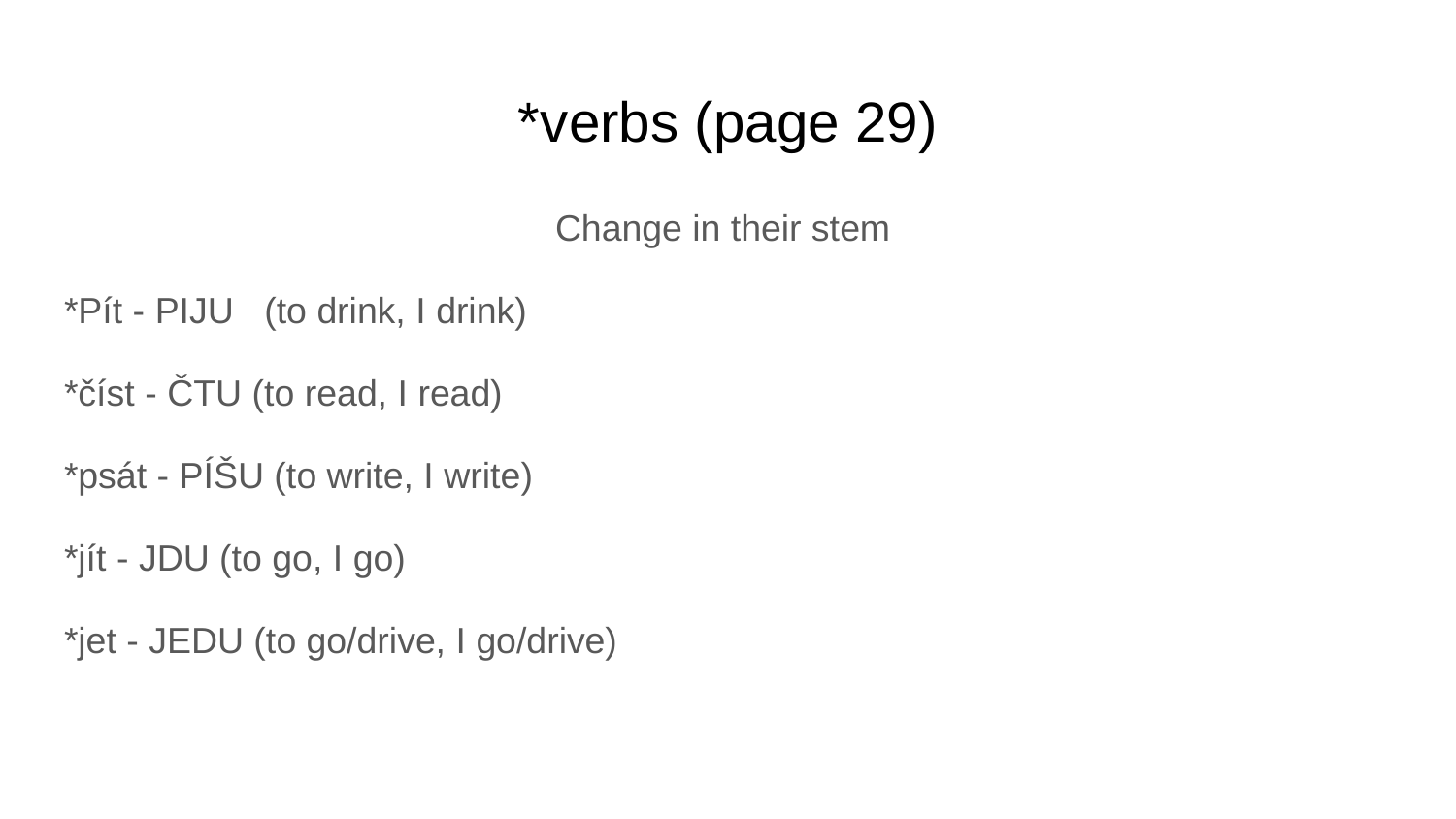

# *verbs (page 29)
Change in their stem
*Pít - PIJU   (to drink, I drink)
*číst - ČTU (to read, I read)
*psát - PÍŠU (to write, I write)
*jít - JDU (to go, I go)
*jet - JEDU (to go/drive, I go/drive)